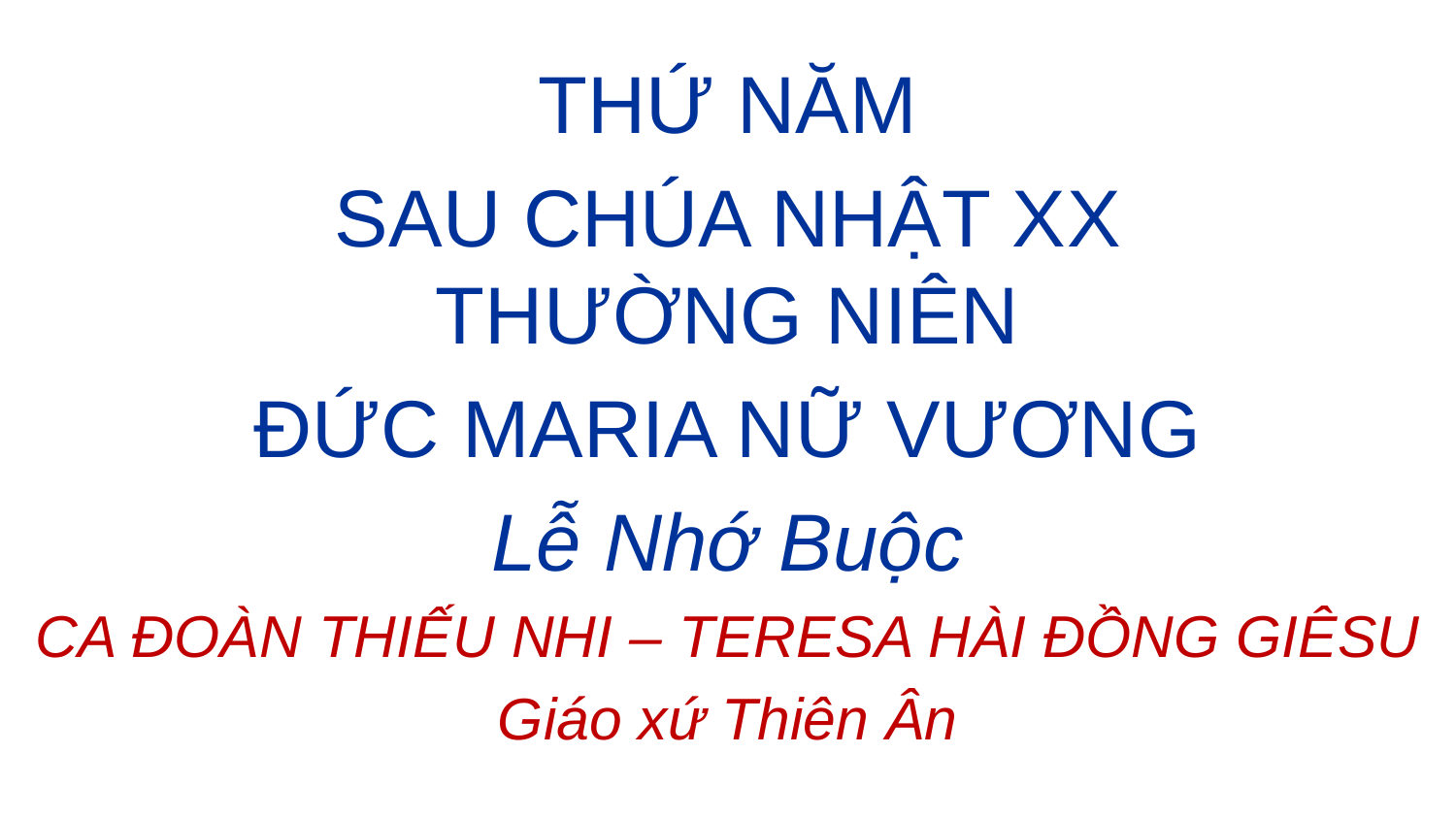

THỨ NĂM
SAU CHÚA NHẬT XX
THƯỜNG NIÊN
ĐỨC MARIA NỮ VƯƠNG
Lễ Nhớ Buộc
CA ĐOÀN THIẾU NHI – TERESA HÀI ĐỒNG GIÊSU
Giáo xứ Thiên Ân